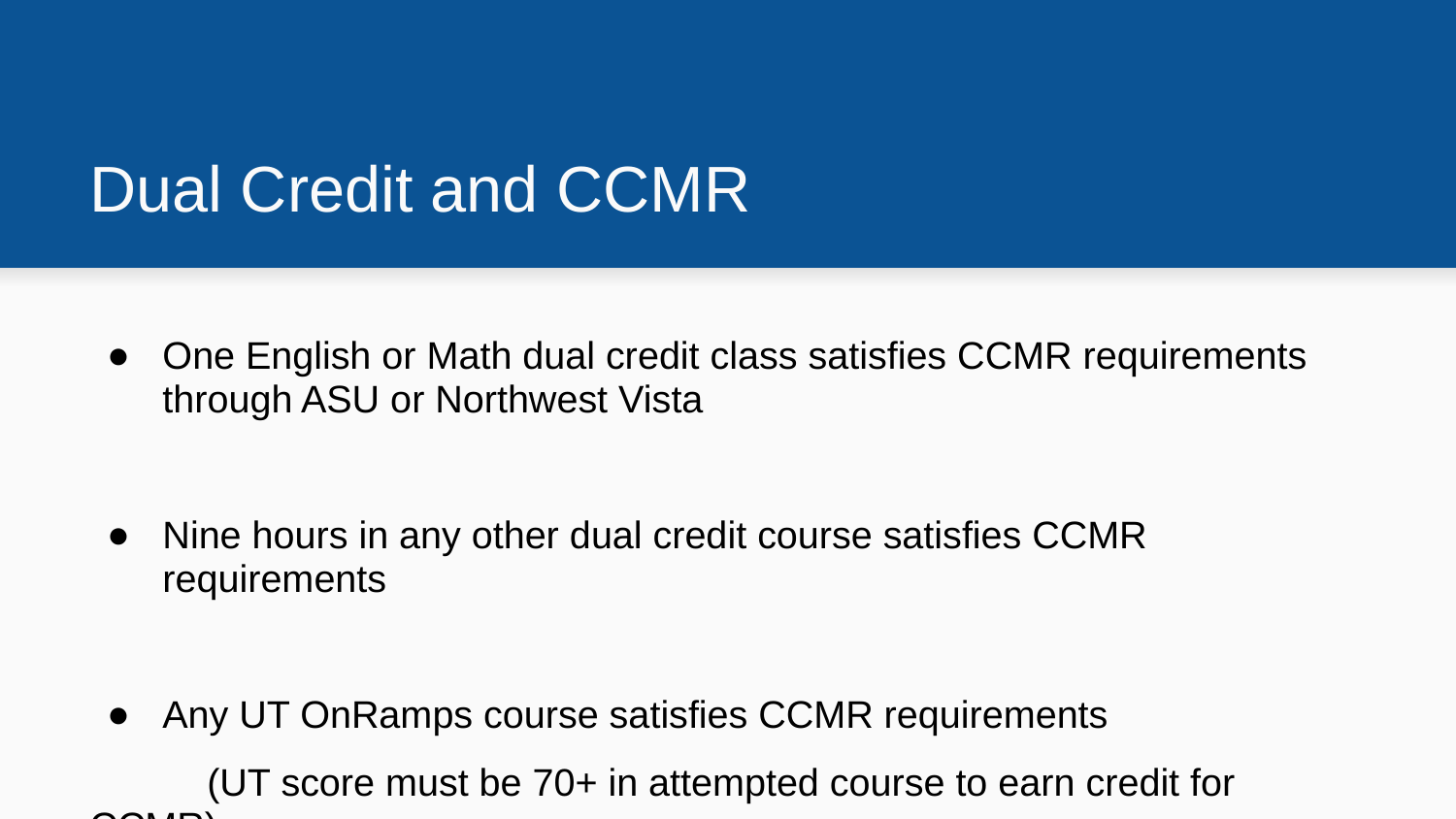

# Dual Credit and CCMR
One English or Math dual credit class satisfies CCMR requirements through ASU or Northwest Vista

Nine hours in any other dual credit course satisfies CCMR requirements

Any UT OnRamps course satisfies CCMR requirements
           (UT score must be 70+ in attempted course to earn credit for CCMR)